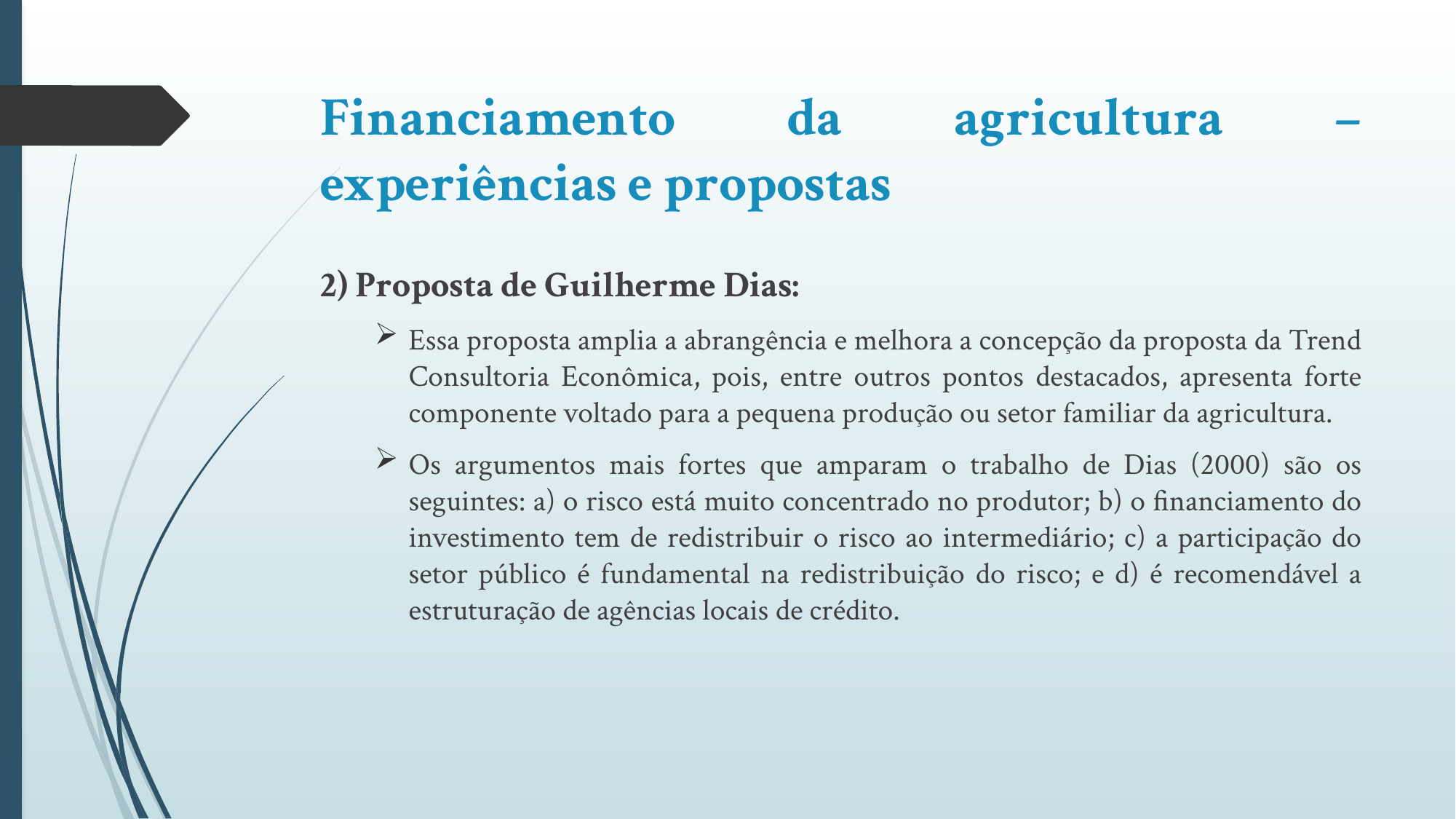

# Financiamento da agricultura – experiências e propostas
2) Proposta de Guilherme Dias:
Essa proposta amplia a abrangência e melhora a concepção da proposta da Trend Consultoria Econômica, pois, entre outros pontos destacados, apresenta forte componente voltado para a pequena produção ou setor familiar da agricultura.
Os argumentos mais fortes que amparam o trabalho de Dias (2000) são os seguintes: a) o risco está muito concentrado no produtor; b) o financiamento do investimento tem de redistribuir o risco ao intermediário; c) a participação do setor público é fundamental na redistribuição do risco; e d) é recomendável a estruturação de agências locais de crédito.